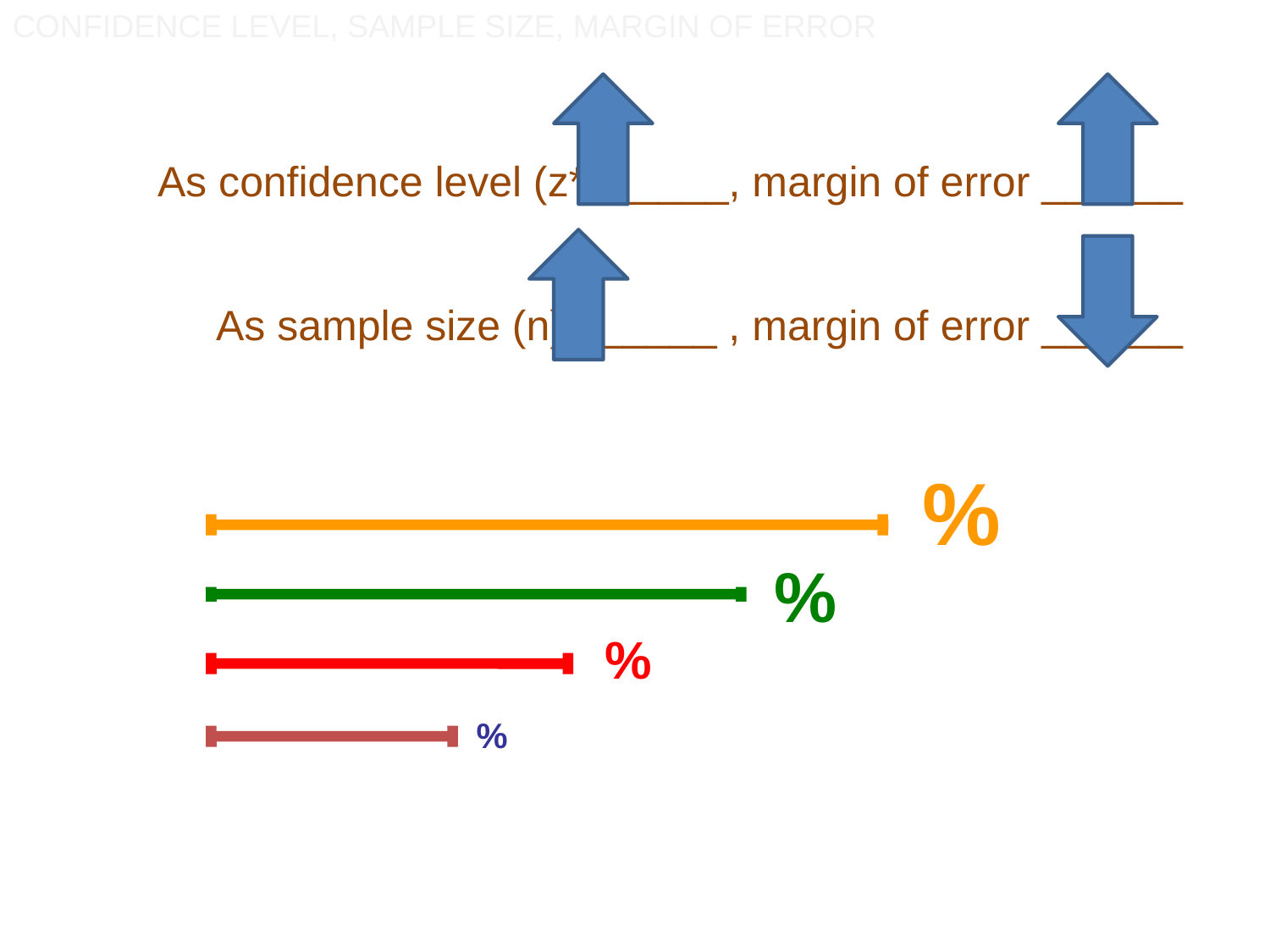

CONFIDENCE LEVEL, SAMPLE SIZE, MARGIN OF ERROR

As confidence level (z*) _____, margin of error ______

As sample size (n) ______ , margin of error ______

%

%

%

%